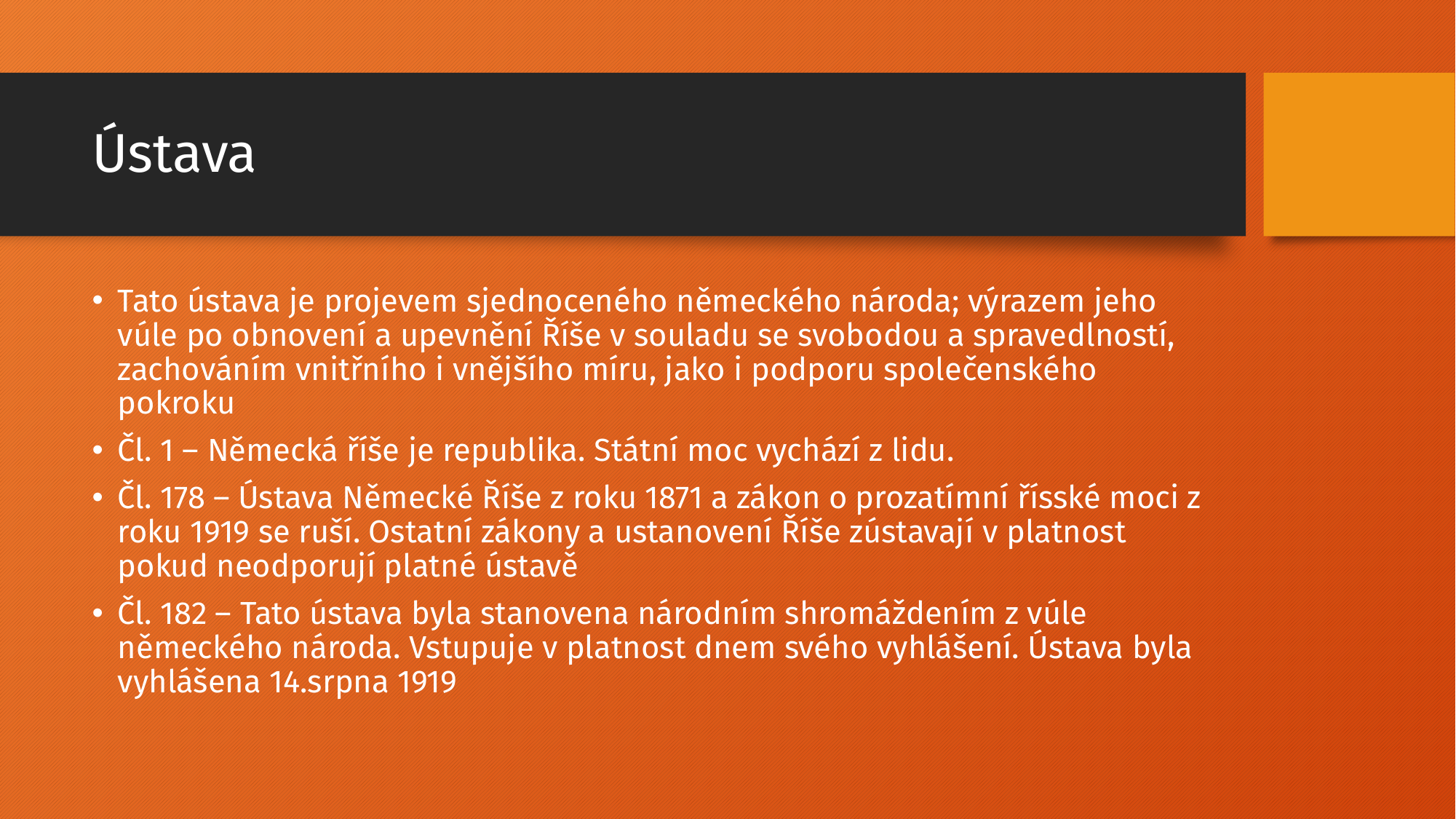

# Ústava
Tato ústava je projevem sjednoceného německého národa; výrazem jeho vúle po obnovení a upevnění Říše v souladu se svobodou a spravedlností, zachováním vnitřního i vnějšího míru, jako i podporu společenského pokroku
Čl. 1 – Německá říše je republika. Státní moc vychází z lidu.
Čl. 178 – Ústava Německé Říše z roku 1871 a zákon o prozatímní řísské moci z roku 1919 se ruší. Ostatní zákony a ustanovení Říše zústavají v platnost pokud neodporují platné ústavě
Čl. 182 – Tato ústava byla stanovena národním shromáždením z vúle německého národa. Vstupuje v platnost dnem svého vyhlášení. Ústava byla vyhlášena 14.srpna 1919